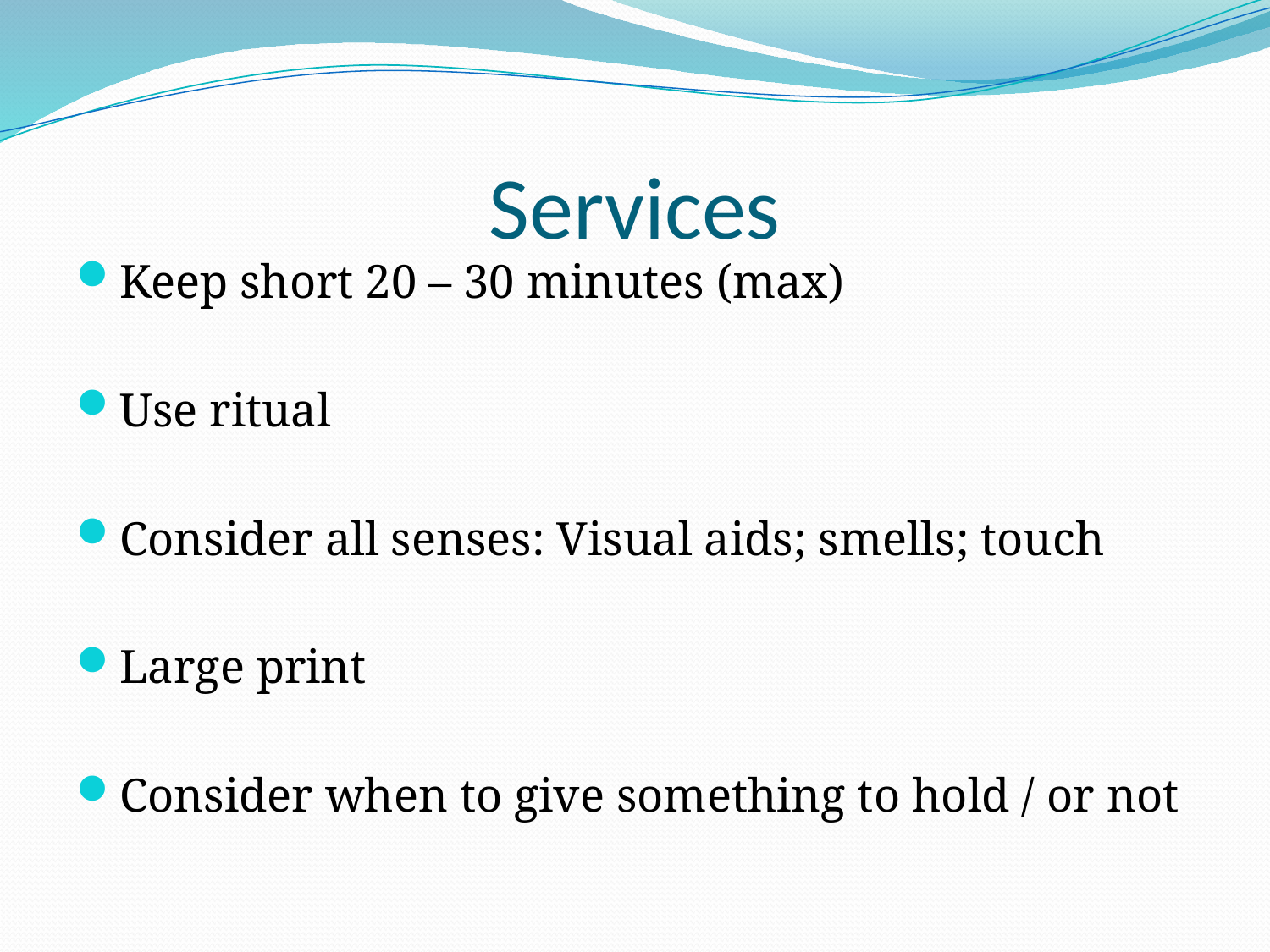

# Services
Keep short 20 – 30 minutes (max)

Use ritual

Consider all senses: Visual aids; smells; touch

Large print

Consider when to give something to hold / or not